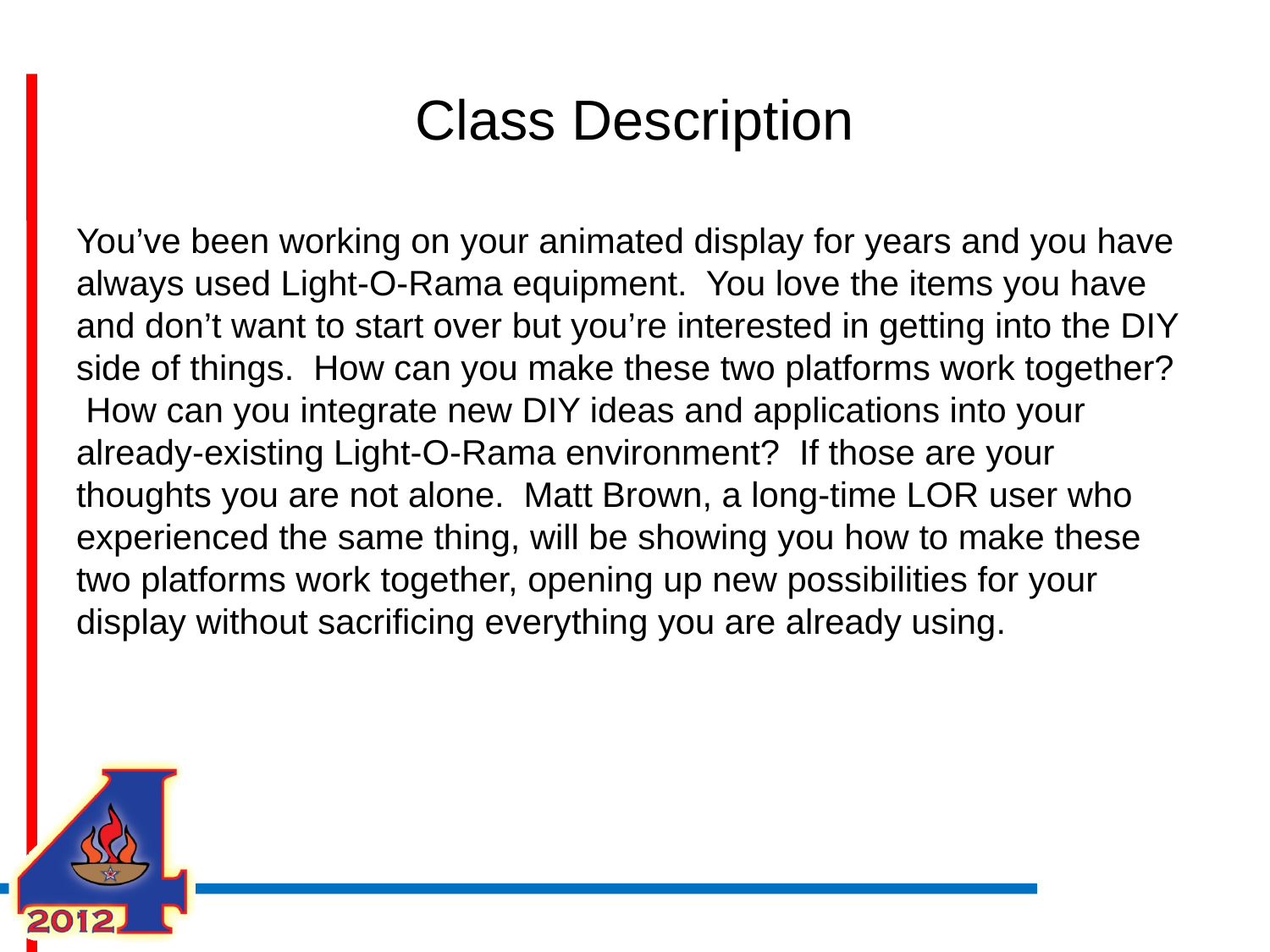

# Class Description
You’ve been working on your animated display for years and you have always used Light-O-Rama equipment.  You love the items you have and don’t want to start over but you’re interested in getting into the DIY  side of things.  How can you make these two platforms work together?   How can you integrate new DIY ideas and applications into your already-existing Light-O-Rama environment?  If those are your thoughts you are not alone.  Matt Brown, a long-time LOR user who experienced the same thing, will be showing you how to make these two platforms work together, opening up new possibilities for your display without sacrificing everything you are already using.